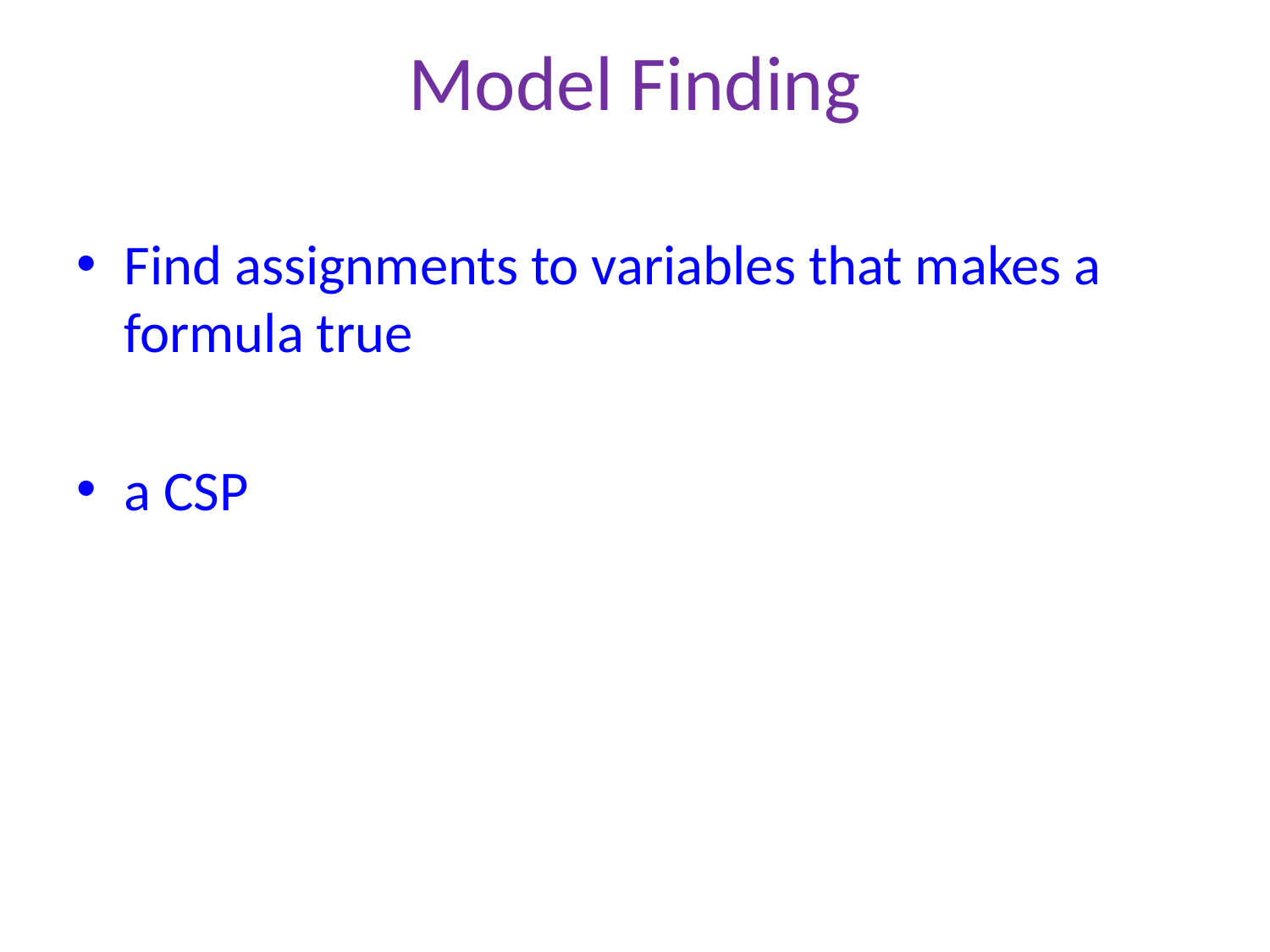

# Model Finding
Find assignments to variables that makes a formula true

a CSP